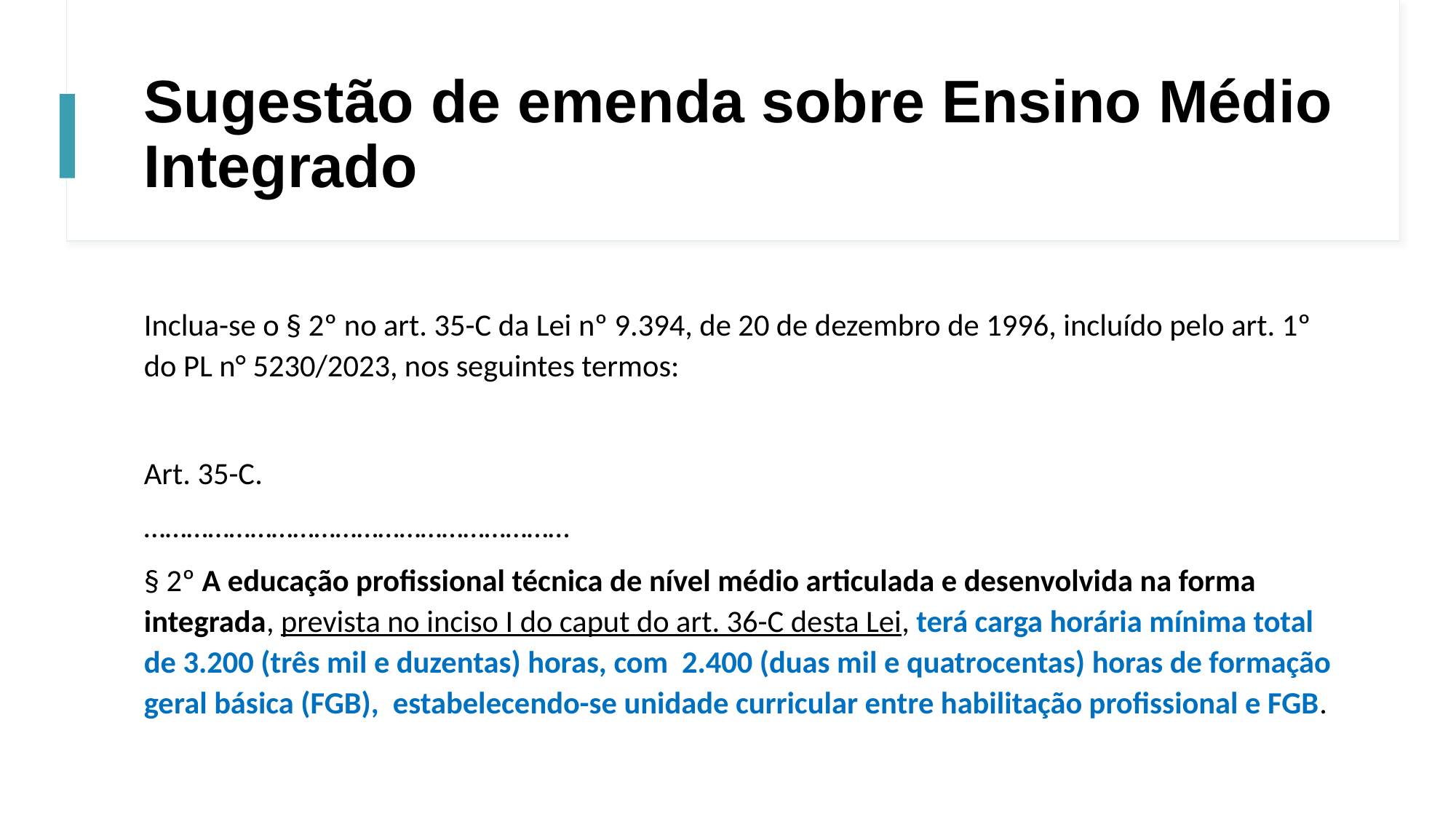

# Sugestão de emenda sobre Ensino Médio Integrado
Inclua-se o § 2º no art. 35-C da Lei nº 9.394, de 20 de dezembro de 1996, incluído pelo art. 1º do PL n° 5230/2023, nos seguintes termos:

Art. 35-C.
……………………………………………………
§ 2º A educação profissional técnica de nível médio articulada e desenvolvida na forma integrada, prevista no inciso I do caput do art. 36-C desta Lei, terá carga horária mínima total de 3.200 (três mil e duzentas) horas, com  2.400 (duas mil e quatrocentas) horas de formação geral básica (FGB),  estabelecendo-se unidade curricular entre habilitação profissional e FGB.